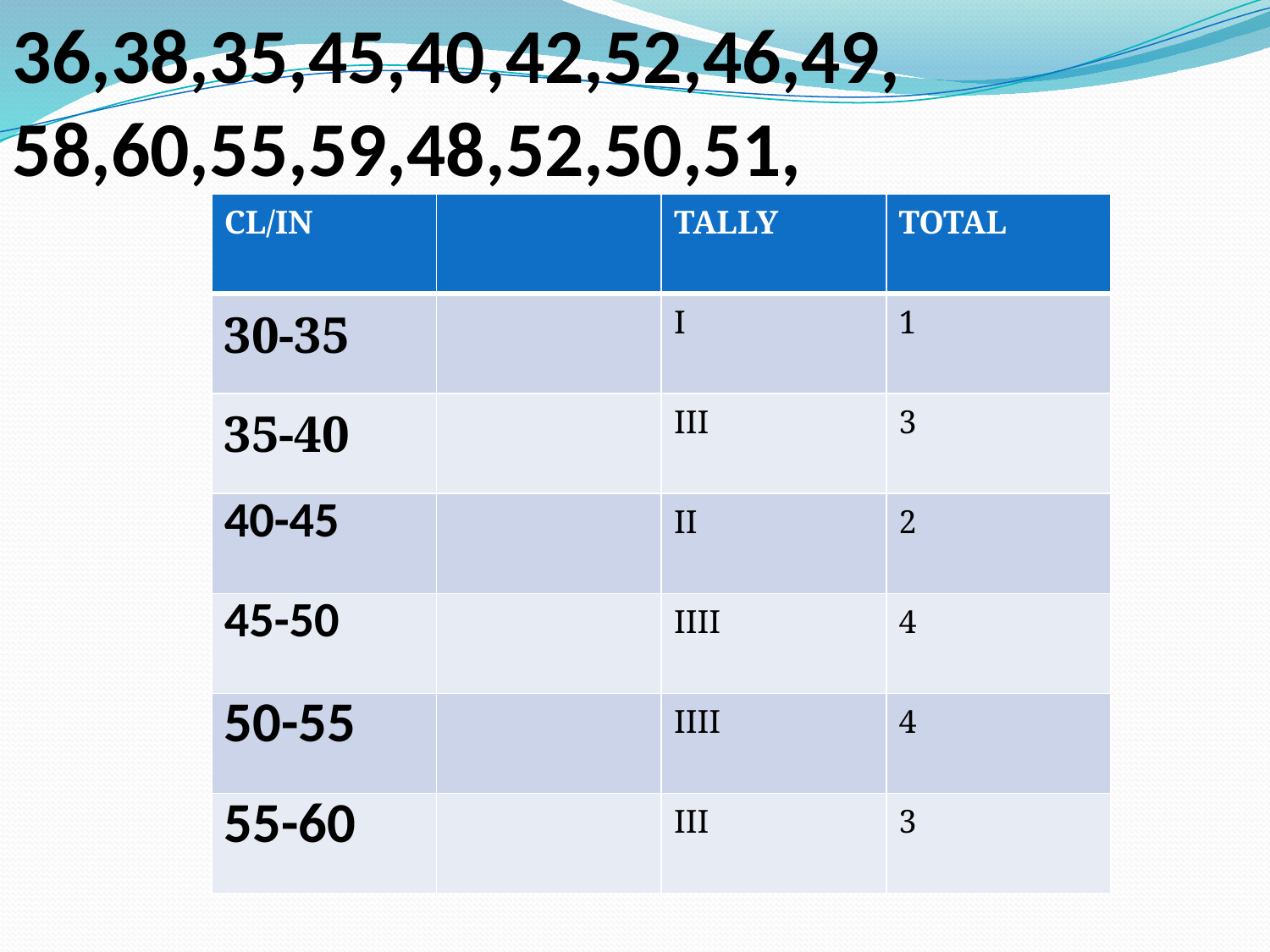

36,38,35,45,40,42,52,46,49,
58,60,55,59,48,52,50,51,
| CL/IN |  | TALLY | TOTAL |
| --- | --- | --- | --- |
| 30-35 |  | I | 1 |
| 35-40 |  | III | 3 |
| 40-45 |  | II | 2 |
| 45-50 |  | IIII | 4 |
| 50-55 |  | IIII | 4 |
| 55-60 |  | III | 3 |